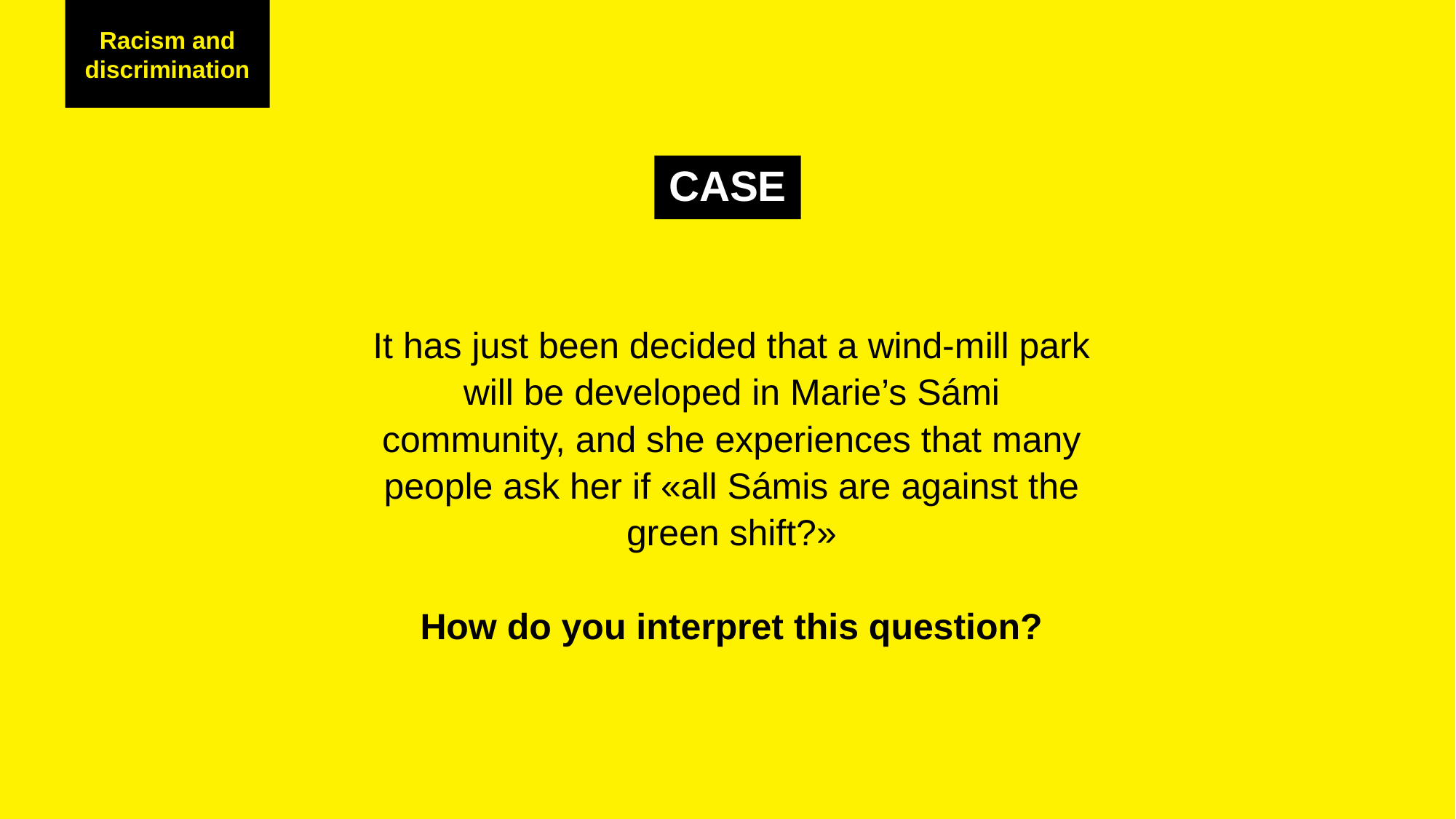

Racism and discrimination
CASE
It has just been decided that a wind-mill park will be developed in Marie’s Sámi community, and she experiences that many people ask her if «all Sámis are against the green shift?»
How do you interpret this question?